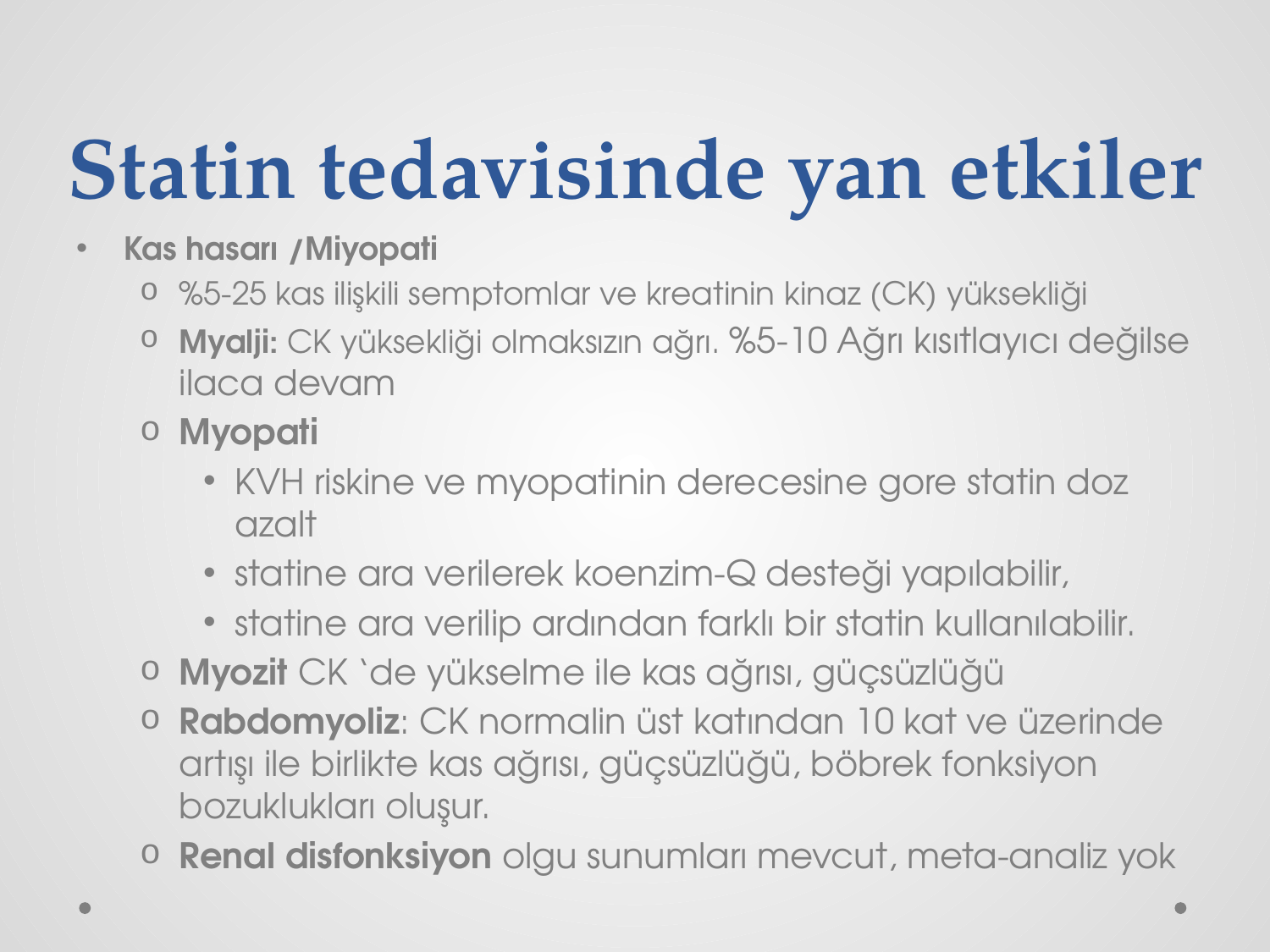

# Statin tedavisinde yan etkiler
Kas hasarı /Miyopati
%5-25 kas ilişkili semptomlar ve kreatinin kinaz (CK) yüksekliği
Myalji: CK yüksekliği olmaksızın ağrı. %5-10 Ağrı kısıtlayıcı değilse ilaca devam
Myopati
KVH riskine ve myopatinin derecesine gore statin doz azalt
statine ara verilerek koenzim-Q desteği yapılabilir,
statine ara verilip ardından farklı bir statin kullanılabilir.
Myozit CK ‘de yükselme ile kas ağrısı, güçsüzlüğü
Rabdomyoliz: CK normalin üst katından 10 kat ve üzerinde artışı ile birlikte kas ağrısı, güçsüzlüğü, böbrek fonksiyon bozuklukları oluşur.
Renal disfonksiyon olgu sunumları mevcut, meta-analiz yok